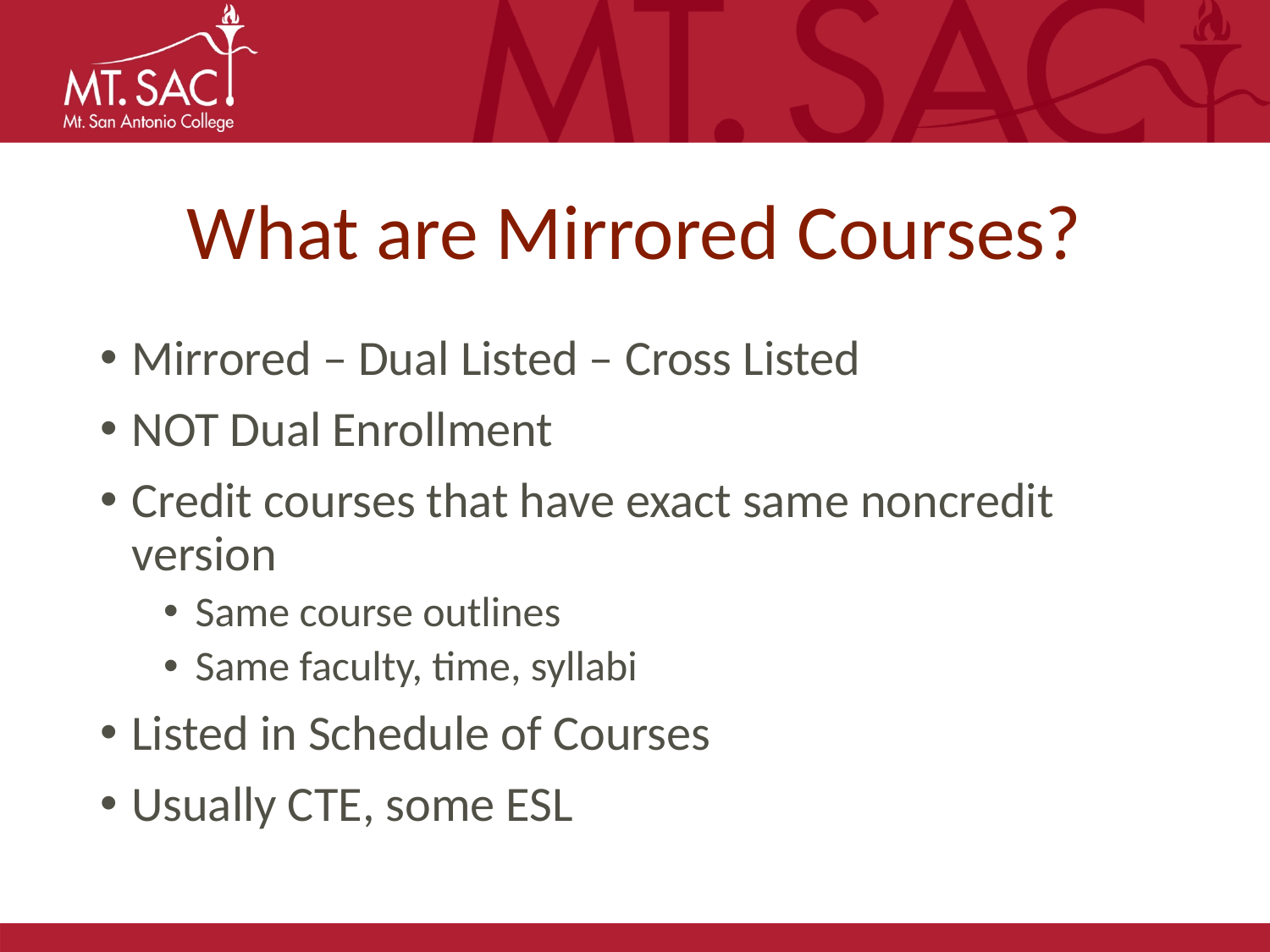

# What are Mirrored Courses?
Mirrored – Dual Listed – Cross Listed
NOT Dual Enrollment
Credit courses that have exact same noncredit version
Same course outlines
Same faculty, time, syllabi
Listed in Schedule of Courses
Usually CTE, some ESL